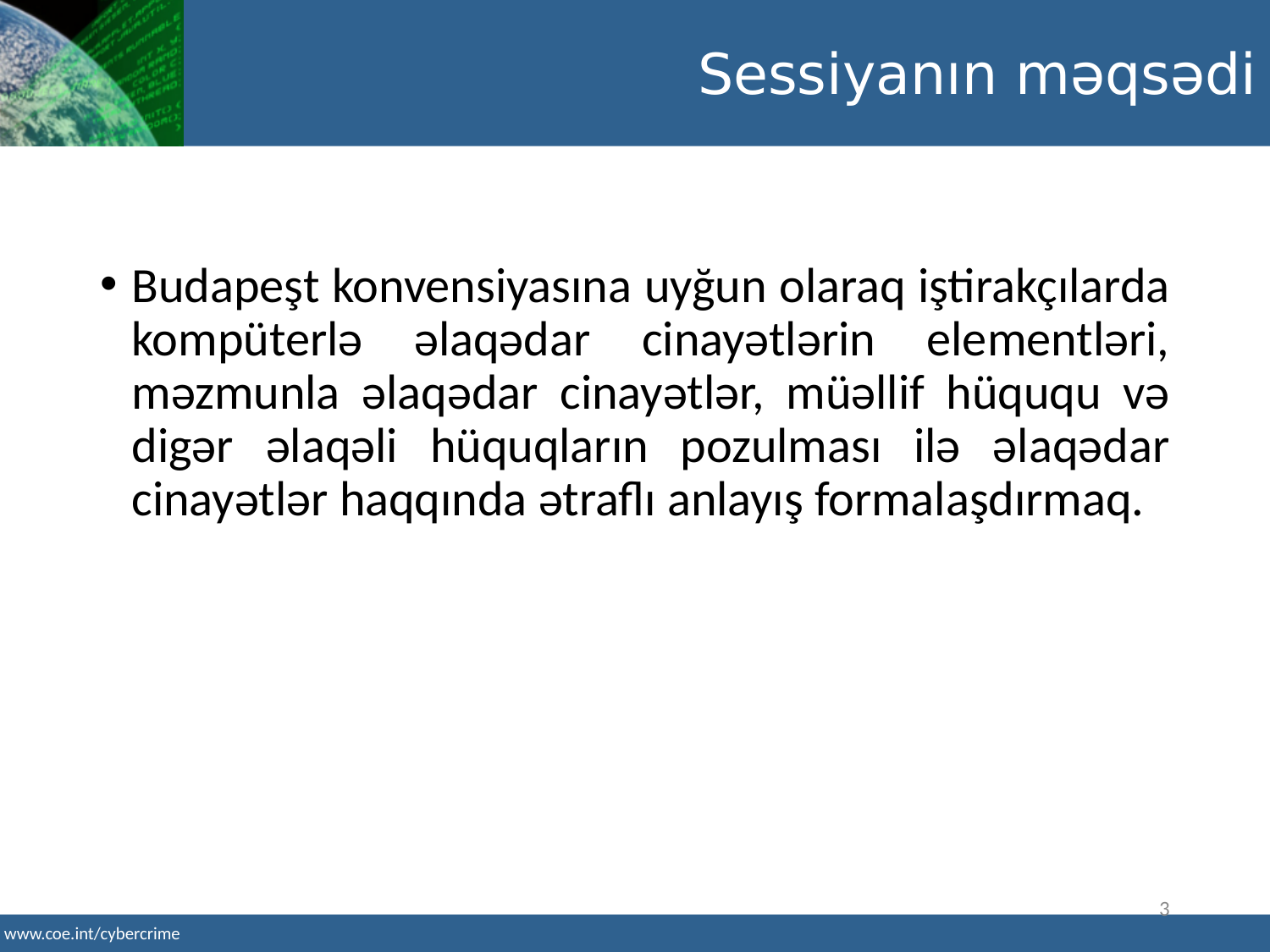

Sessiyanın məqsədi

Budapeşt konvensiyasına uyğun olaraq iştirakçılarda kompüterlə əlaqədar cinayətlərin elementləri, məzmunla əlaqədar cinayətlər, müəllif hüququ və digər əlaqəli hüquqların pozulması ilə əlaqədar cinayətlər haqqında ətraflı anlayış formalaşdırmaq.

3